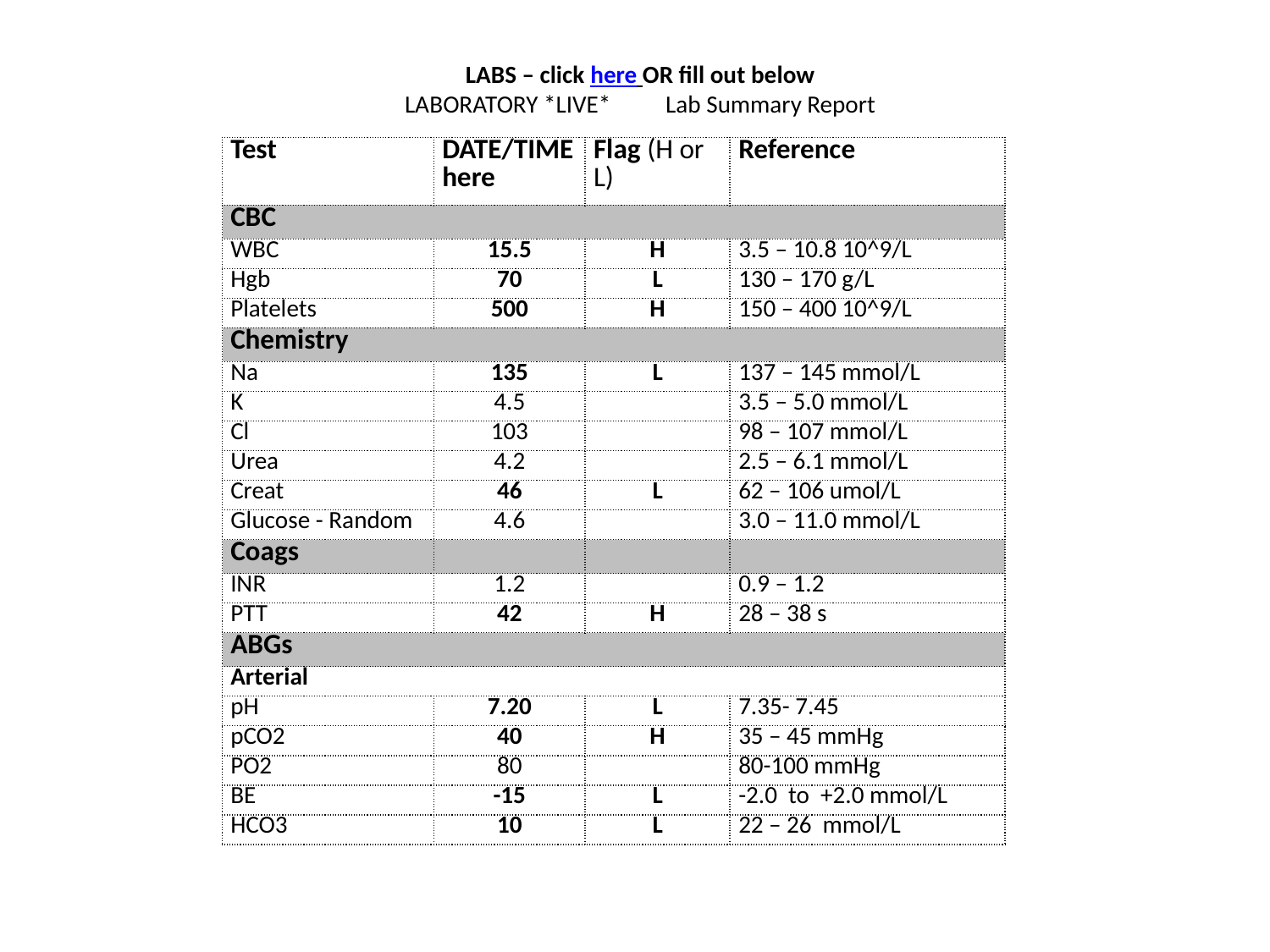

LABS – click here OR fill out below
LABORATORY *LIVE*          Lab Summary Report

| Test | DATE/TIME here | Flag (H or L) | Reference |
| --- | --- | --- | --- |
| CBC |  |  |  |
| WBC | 15.5 | H | 3.5 – 10.8 10^9/L |
| Hgb | 70 | L | 130 – 170 g/L |
| Platelets | 500 | H | 150 – 400 10^9/L |
| Chemistry |  |  |  |
| Na | 135 | L | 137 – 145 mmol/L |
| K | 4.5 |  | 3.5 – 5.0 mmol/L |
| Cl | 103 |  | 98 – 107 mmol/L |
| Urea | 4.2 |  | 2.5 – 6.1 mmol/L |
| Creat | 46 | L | 62 – 106 umol/L |
| Glucose - Random | 4.6 |  | 3.0 – 11.0 mmol/L |
| Coags |  |  |  |
| INR | 1.2 |  | 0.9 – 1.2 |
| PTT | 42 | H | 28 – 38 s |
| ABGs |  |  |  |
| Arterial |  |  |  |
| pH | 7.20 | L | 7.35- 7.45 |
| pCO2 | 40 | H | 35 – 45 mmHg |
| PO2 | 80 |  | 80-100 mmHg |
| BE | -15 | L | -2.0 to +2.0 mmol/L |
| HCO3 | 10 | L | 22 – 26 mmol/L |